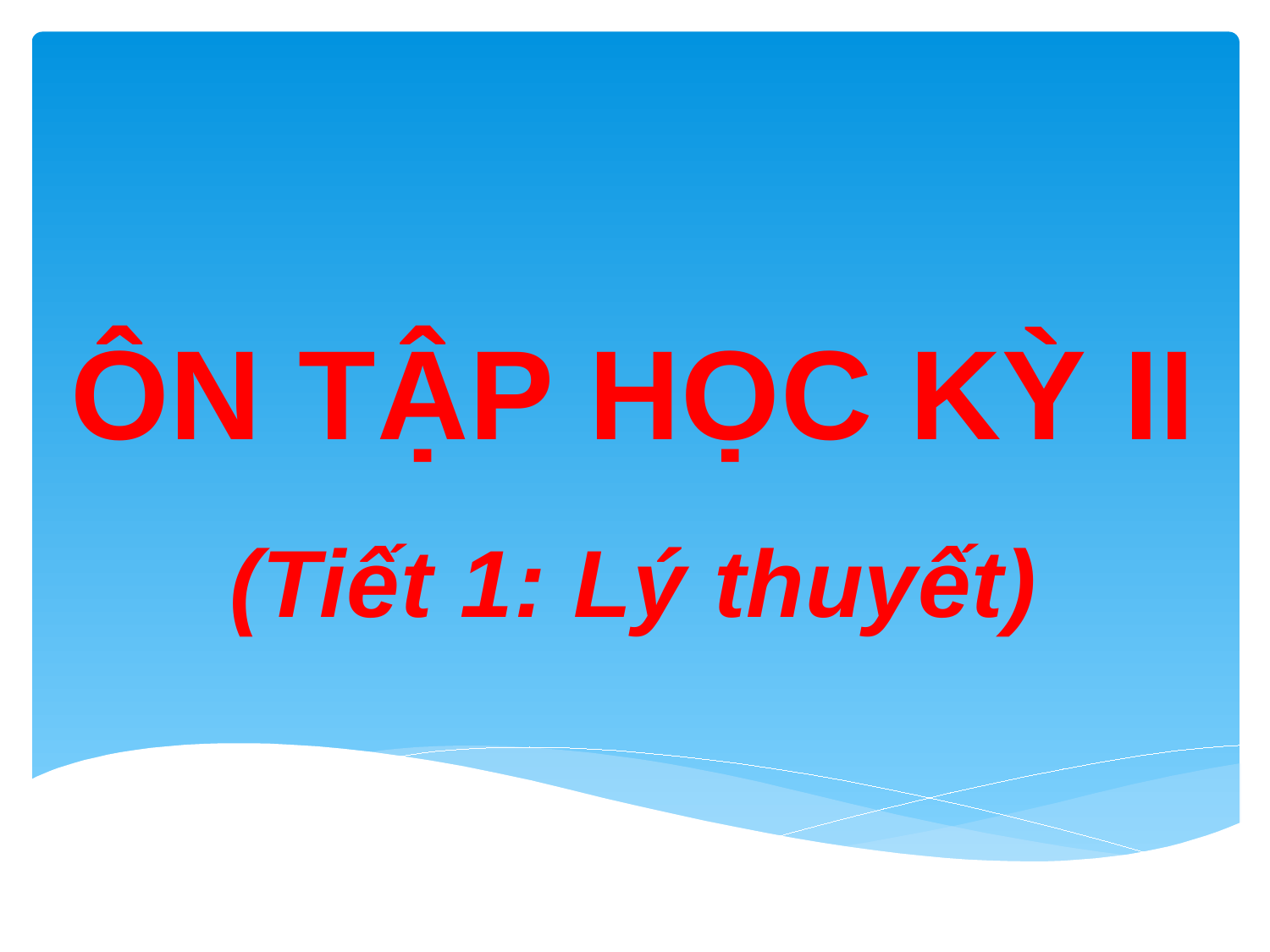

ÔN TẬP HỌC KỲ II
(Tiết 1: Lý thuyết)